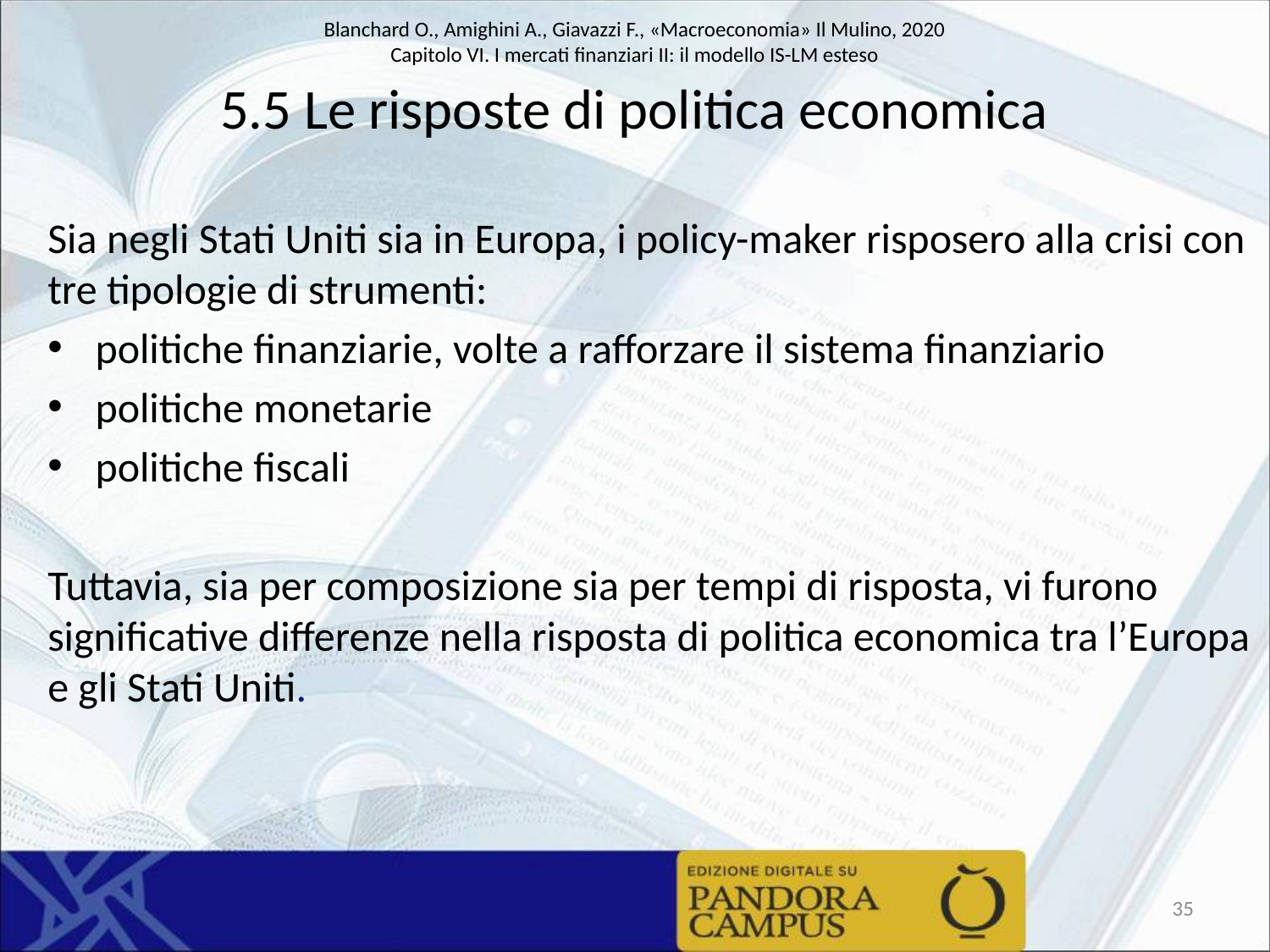

# 5.5 Le risposte di politica economica

Sia negli Stati Uniti sia in Europa, i policy-maker risposero alla crisi con tre tipologie di strumenti:
politiche finanziarie, volte a rafforzare il sistema finanziario
politiche monetarie
politiche fiscali

Tuttavia, sia per composizione sia per tempi di risposta, vi furono significative differenze nella risposta di politica economica tra l’Europa e gli Stati Uniti.
35